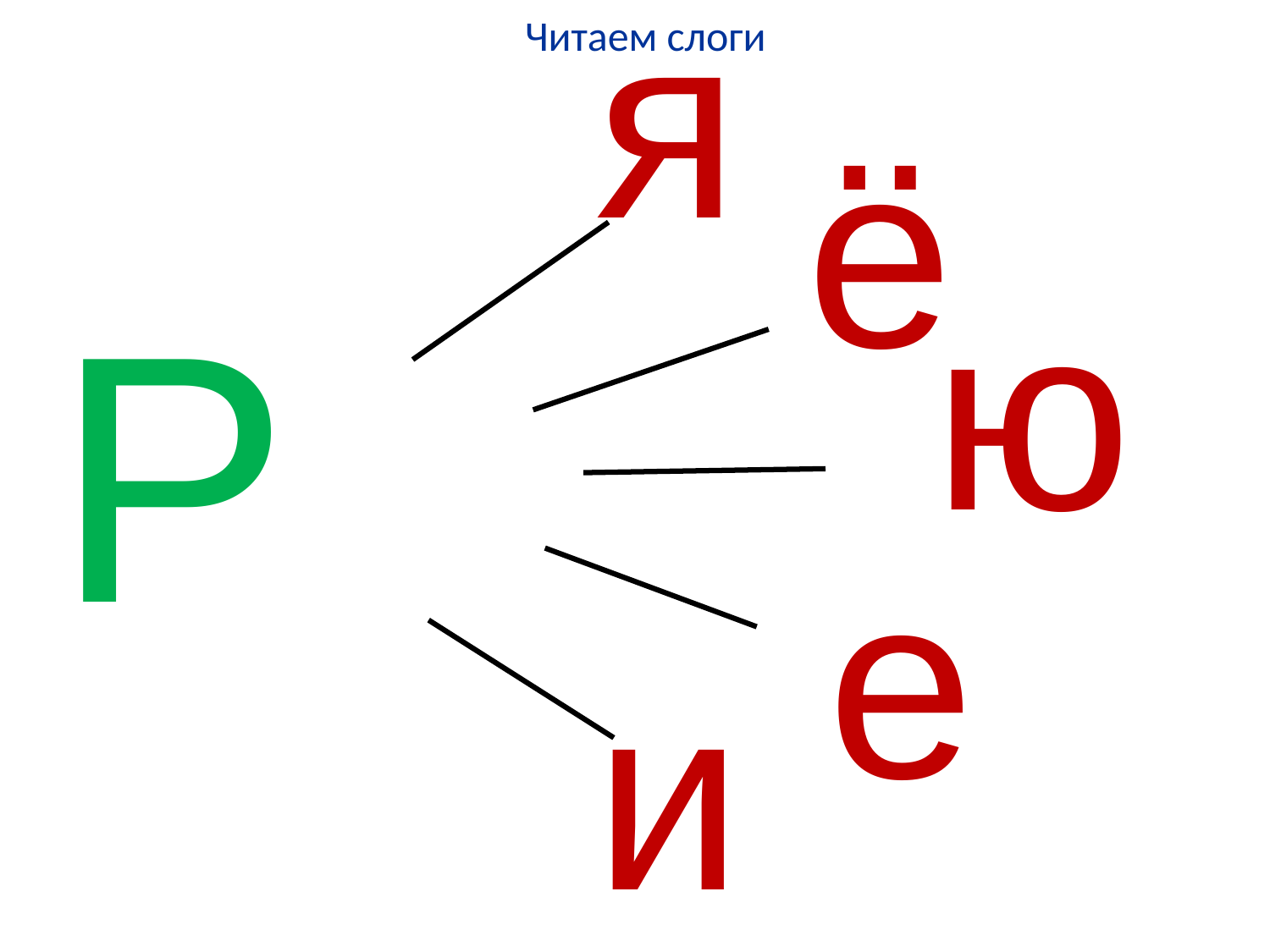

я
Читаем слоги
ё
ю
Р
е
и